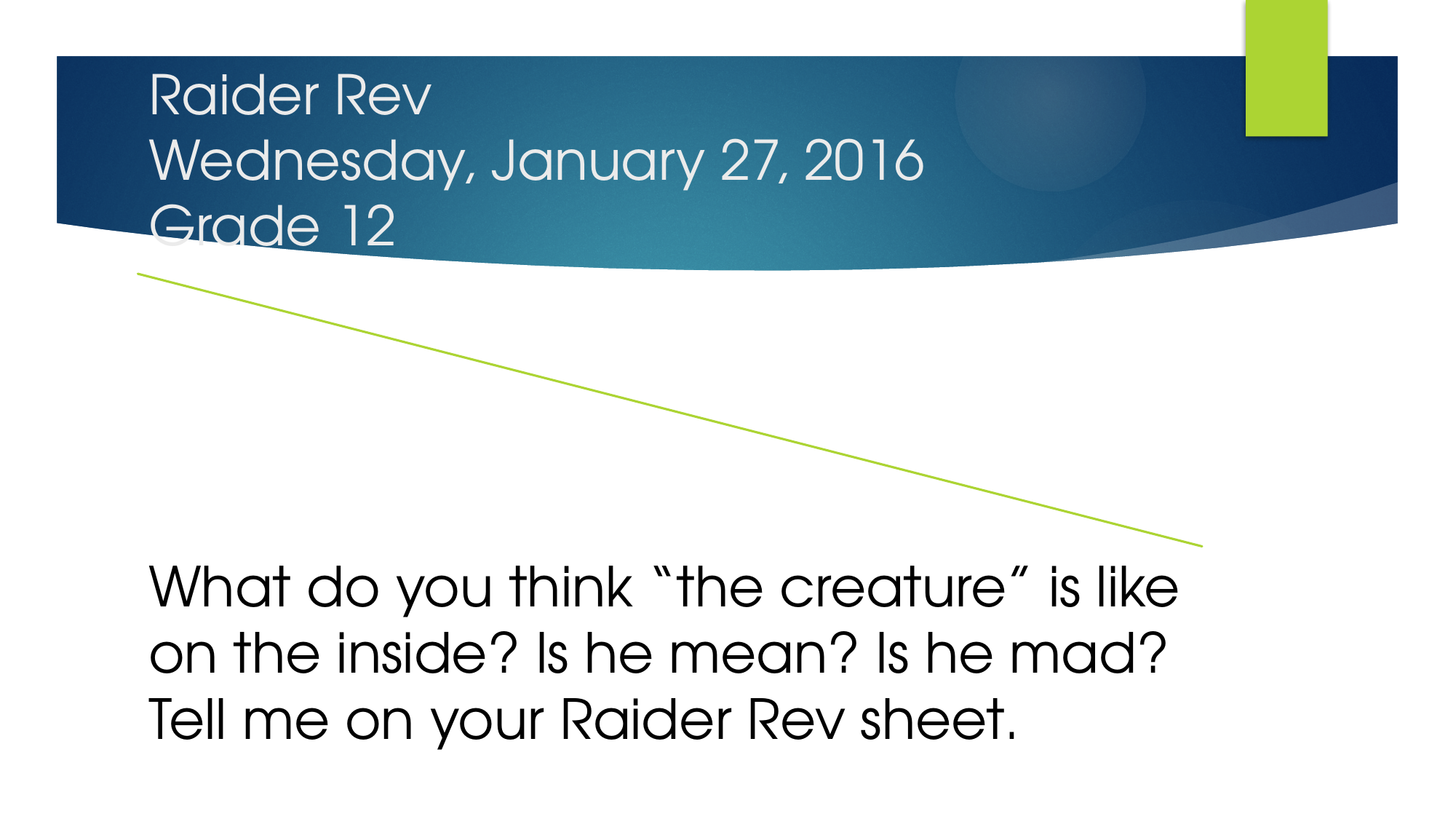

# Raider Rev Wednesday, January 27, 2016 Grade 12
What do you think “the creature” is like on the inside? Is he mean? Is he mad? Tell me on your Raider Rev sheet.